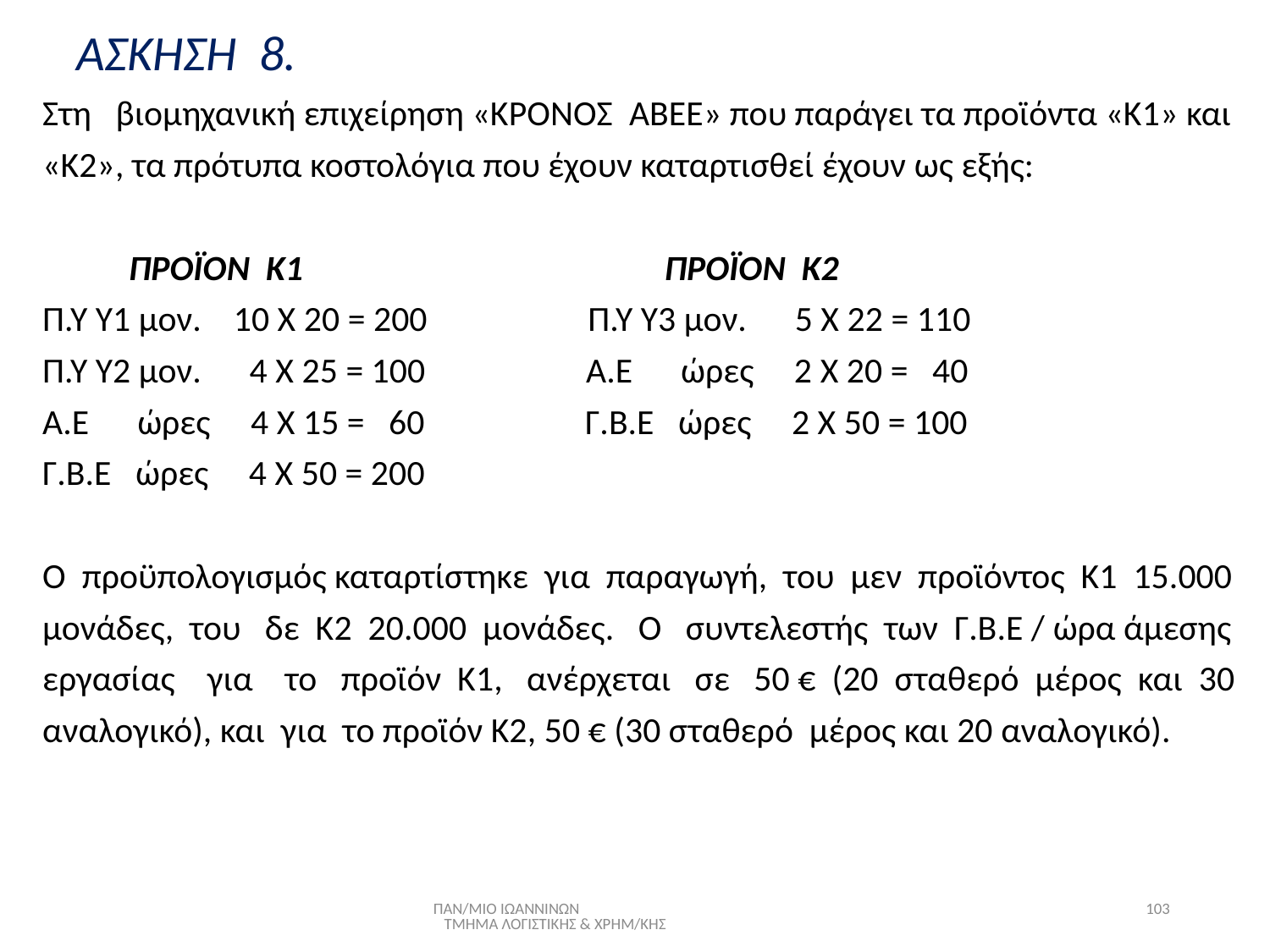

# ΑΣΚΗΣΗ  8.
Στη   βιομηχανική επιχείρηση «ΚΡΟΝΟΣ  ΑΒΕΕ» που παράγει τα προϊόντα «Κ1» και
«Κ2», τα πρότυπα κοστολόγια που έχουν καταρτισθεί έχουν ως εξής:

            ΠΡΟΪΟΝ  Κ1                                             ΠΡΟΪΟΝ  Κ2
Π.Υ Υ1 μον.    10 Χ 20 = 200                    Π.Υ Υ3 μον.      5 Χ 22 = 110
Π.Υ Υ2 μον.      4 Χ 25 = 100                    Α.Ε      ώρες     2 Χ 20 =   40
Α.Ε      ώρες     4 Χ 15 =   60                    Γ.Β.Ε   ώρες     2 Χ 50 = 100
Γ.Β.Ε   ώρες     4 Χ 50 = 200

Ο  προϋπολογισμός καταρτίστηκε  για  παραγωγή,  του  μεν  προϊόντος  Κ1  15.000
μονάδες,  του   δε  Κ2  20.000  μονάδες.   Ο   συντελεστής  των  Γ.Β.Ε / ώρα άμεσης
εργασίας    για    το   προϊόν  Κ1,   ανέρχεται   σε   50 €  (20  σταθερό  μέρος  και  30
αναλογικό), και  για  το προϊόν Κ2, 50 € (30 σταθερό  μέρος και 20 αναλογικό).

ΠΑΝ/ΜΙΟ ΙΩΑΝΝΙΝΩΝ                                                                          ΤΜΗΜΑ ΛΟΓΙΣΤΙΚΗΣ & ΧΡΗΜ/ΚΗΣ
103